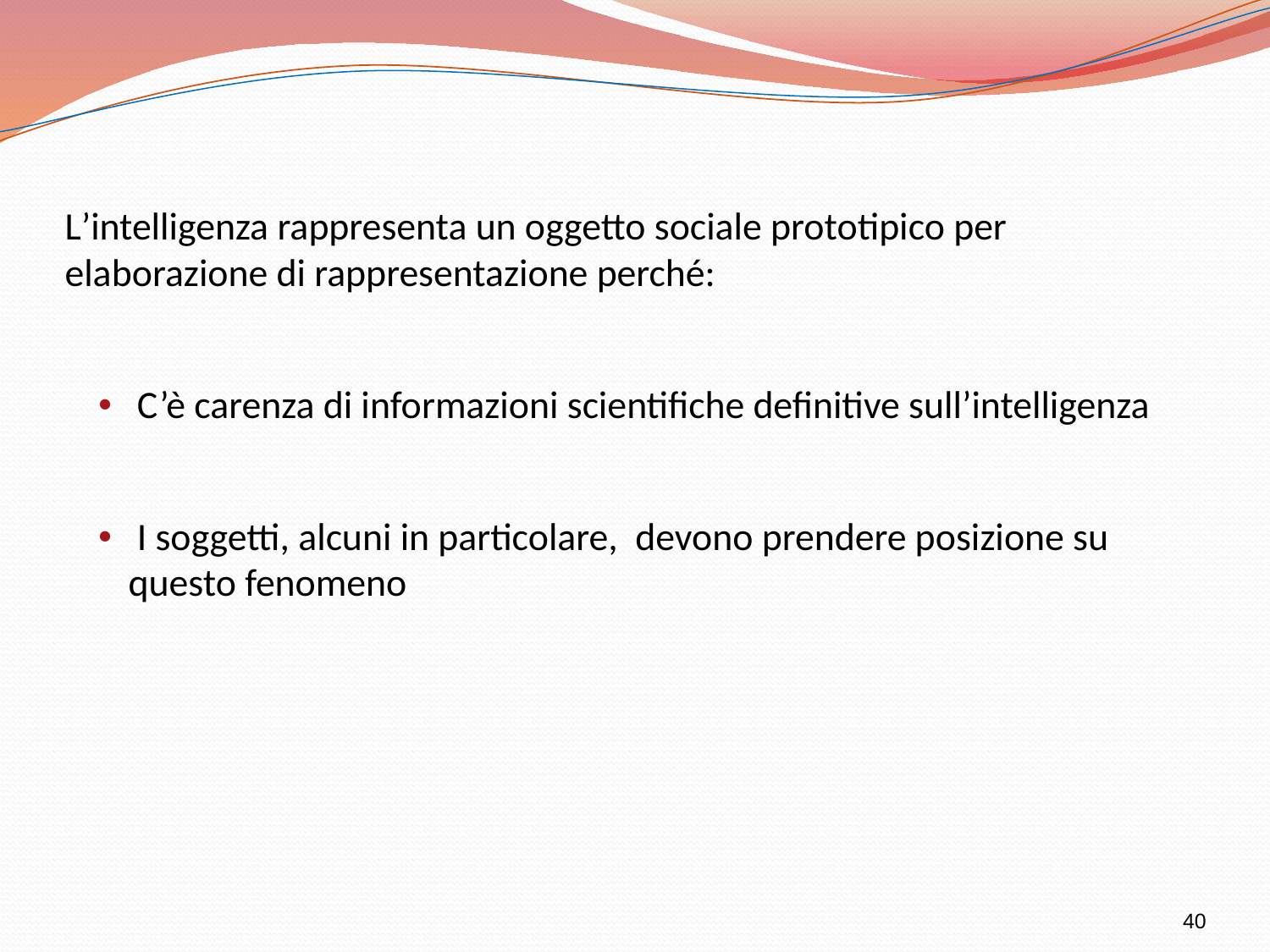

L’intelligenza rappresenta un oggetto sociale prototipico per elaborazione di rappresentazione perché:

 C’è carenza di informazioni scientifiche definitive sull’intelligenza

 I soggetti, alcuni in particolare,  devono prendere posizione su questo fenomeno
40